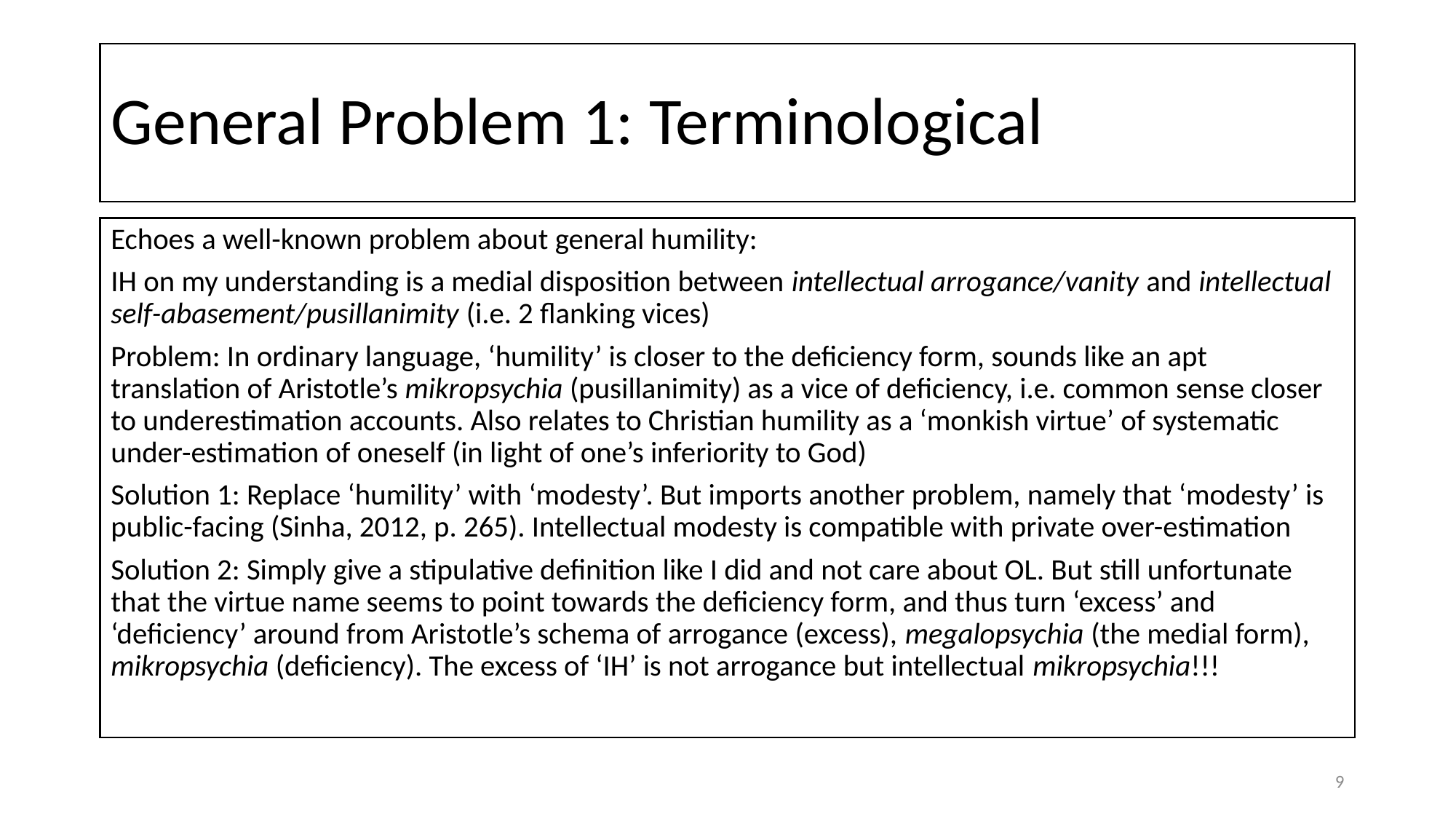

# General Problem 1: Terminological
Echoes a well-known problem about general humility:
IH on my understanding is a medial disposition between intellectual arrogance/vanity and intellectual self-abasement/pusillanimity (i.e. 2 flanking vices)
Problem: In ordinary language, ‘humility’ is closer to the deficiency form, sounds like an apt translation of Aristotle’s mikropsychia (pusillanimity) as a vice of deficiency, i.e. common sense closer to underestimation accounts. Also relates to Christian humility as a ‘monkish virtue’ of systematic under-estimation of oneself (in light of one’s inferiority to God)
Solution 1: Replace ‘humility’ with ‘modesty’. But imports another problem, namely that ‘modesty’ is public-facing (Sinha, 2012, p. 265). Intellectual modesty is compatible with private over-estimation
Solution 2: Simply give a stipulative definition like I did and not care about OL. But still unfortunate that the virtue name seems to point towards the deficiency form, and thus turn ‘excess’ and ‘deficiency’ around from Aristotle’s schema of arrogance (excess), megalopsychia (the medial form), mikropsychia (deficiency). The excess of ‘IH’ is not arrogance but intellectual mikropsychia!!!
9